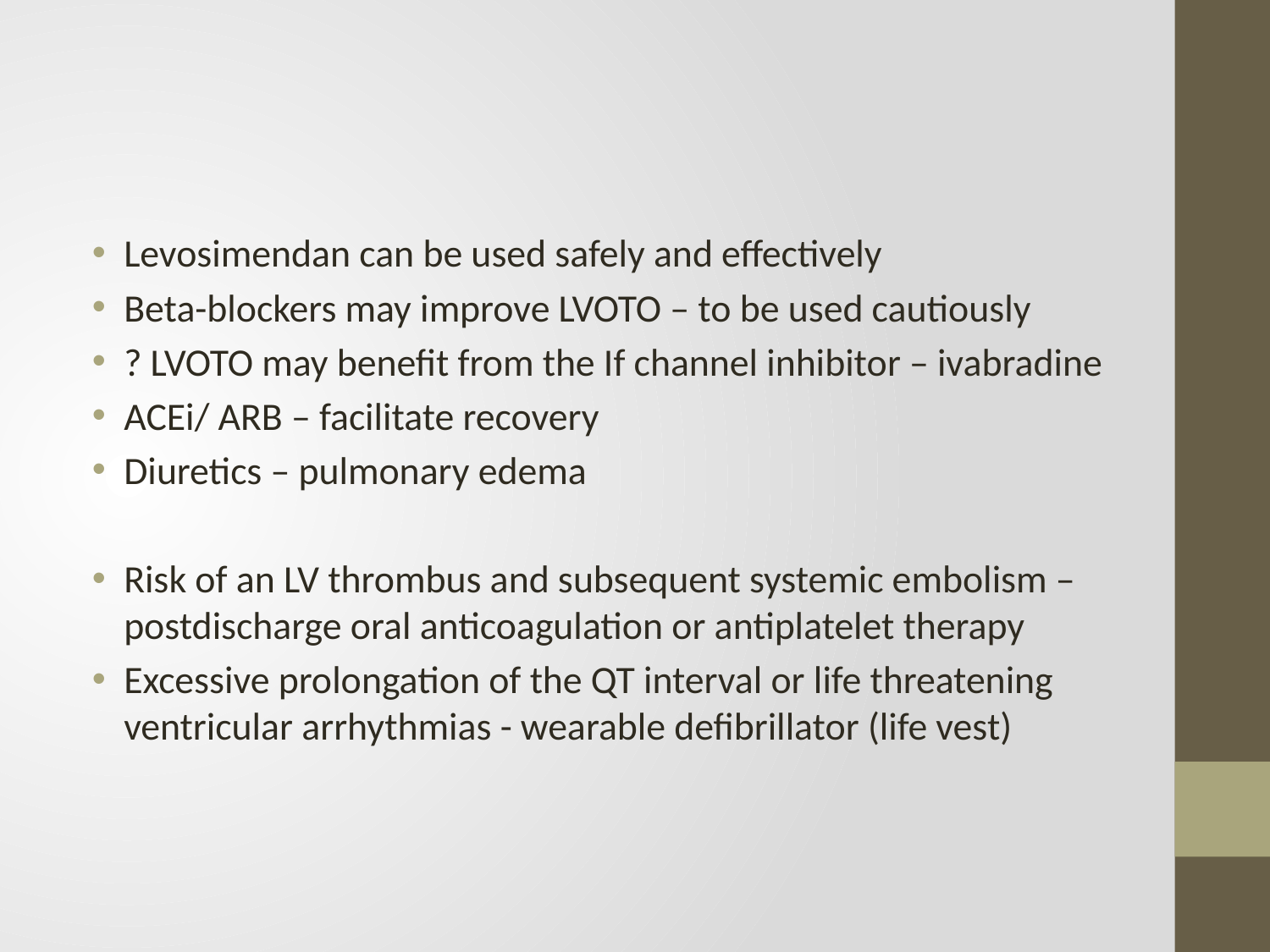

#
Levosimendan can be used safely and effectively
Beta-blockers may improve LVOTO – to be used cautiously
? LVOTO may benefit from the If channel inhibitor – ivabradine
ACEi/ ARB – facilitate recovery
Diuretics – pulmonary edema

Risk of an LV thrombus and subsequent systemic embolism – postdischarge oral anticoagulation or antiplatelet therapy
Excessive prolongation of the QT interval or life threatening ventricular arrhythmias - wearable defibrillator (life vest)